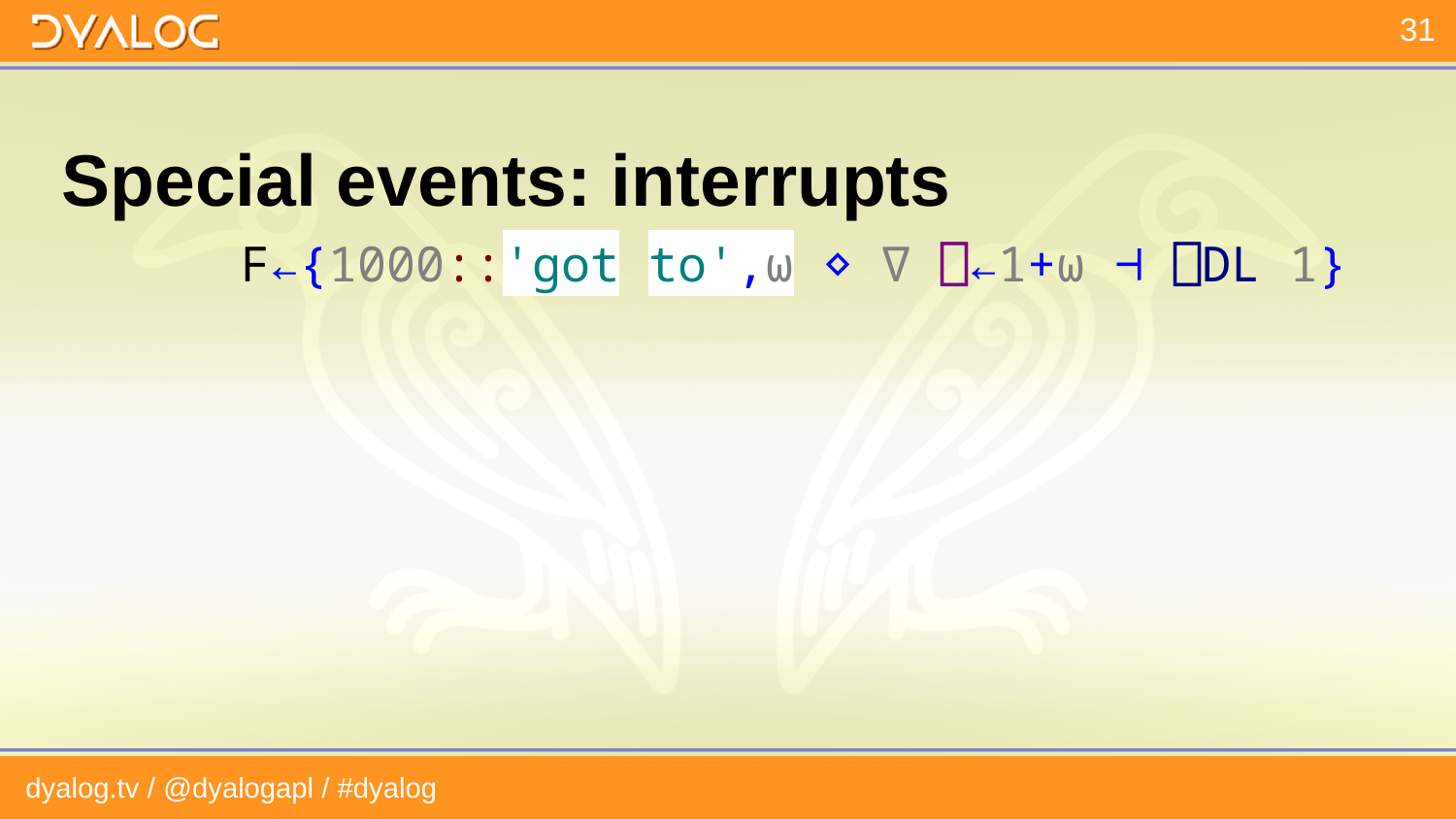

# Special events: interrupts
      F←{1000::'got⊢to',⍵ ⋄ ∇ ⎕←1+⍵ ⊣ ⎕DL 1}